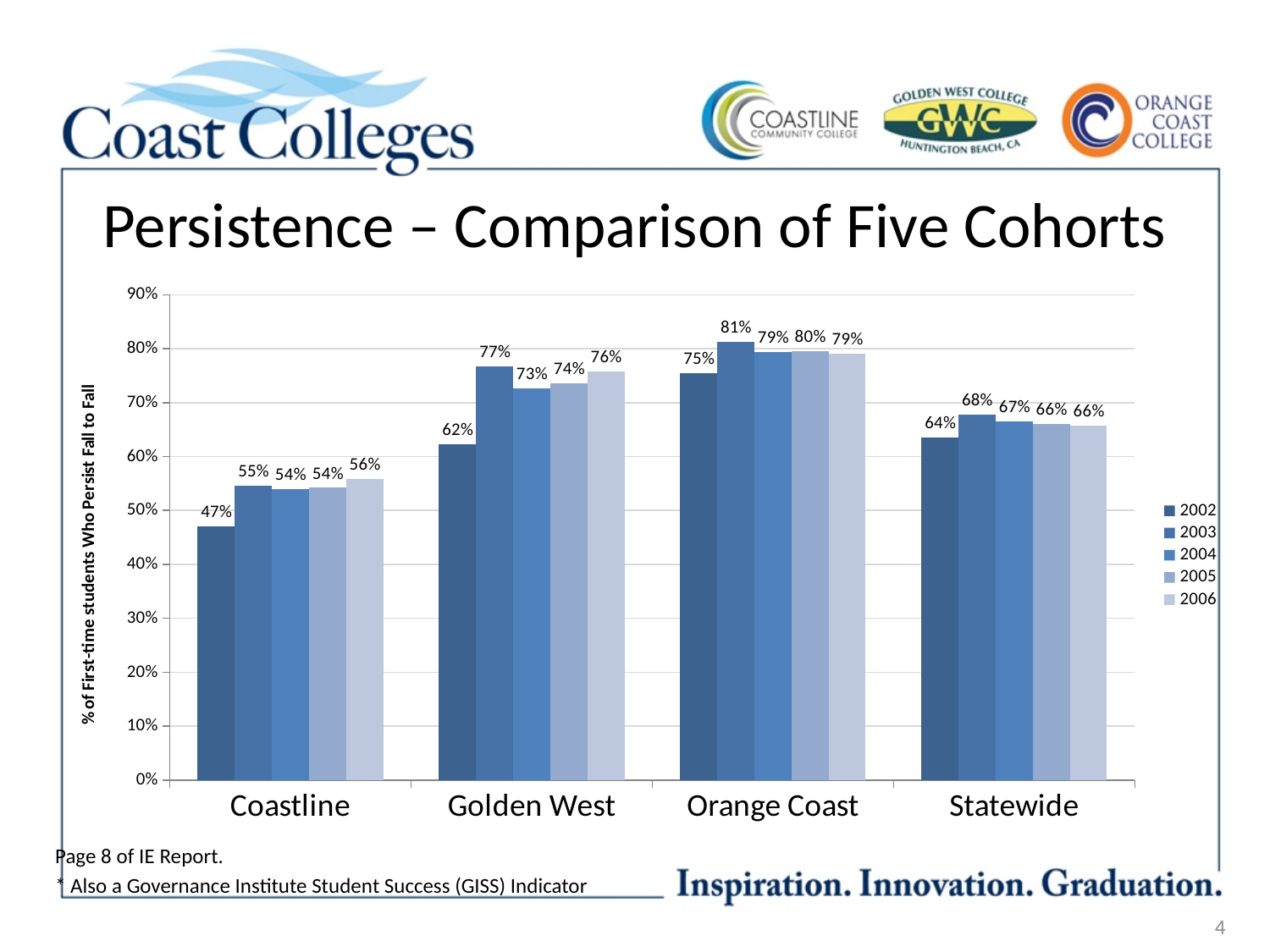

# Persistence – Comparison of Five Cohorts

### Chart

| Category | 2002 | 2003 | 2004 | 2005 | 2006 |
|---|---|---|---|---|---|
| Coastline | 0.47 | 0.546 | 0.539 | 0.542 | 0.558 |
| Golden West | 0.623 | 0.767 | 0.726 | 0.736 | 0.757 |
| Orange Coast | 0.754 | 0.813 | 0.794 | 0.795 | 0.791 |
| Statewide | 0.636 | 0.678 | 0.665 | 0.66 | 0.658 |

Page 8 of IE Report.
* Also a Governance Institute Student Success (GISS) Indicator
4